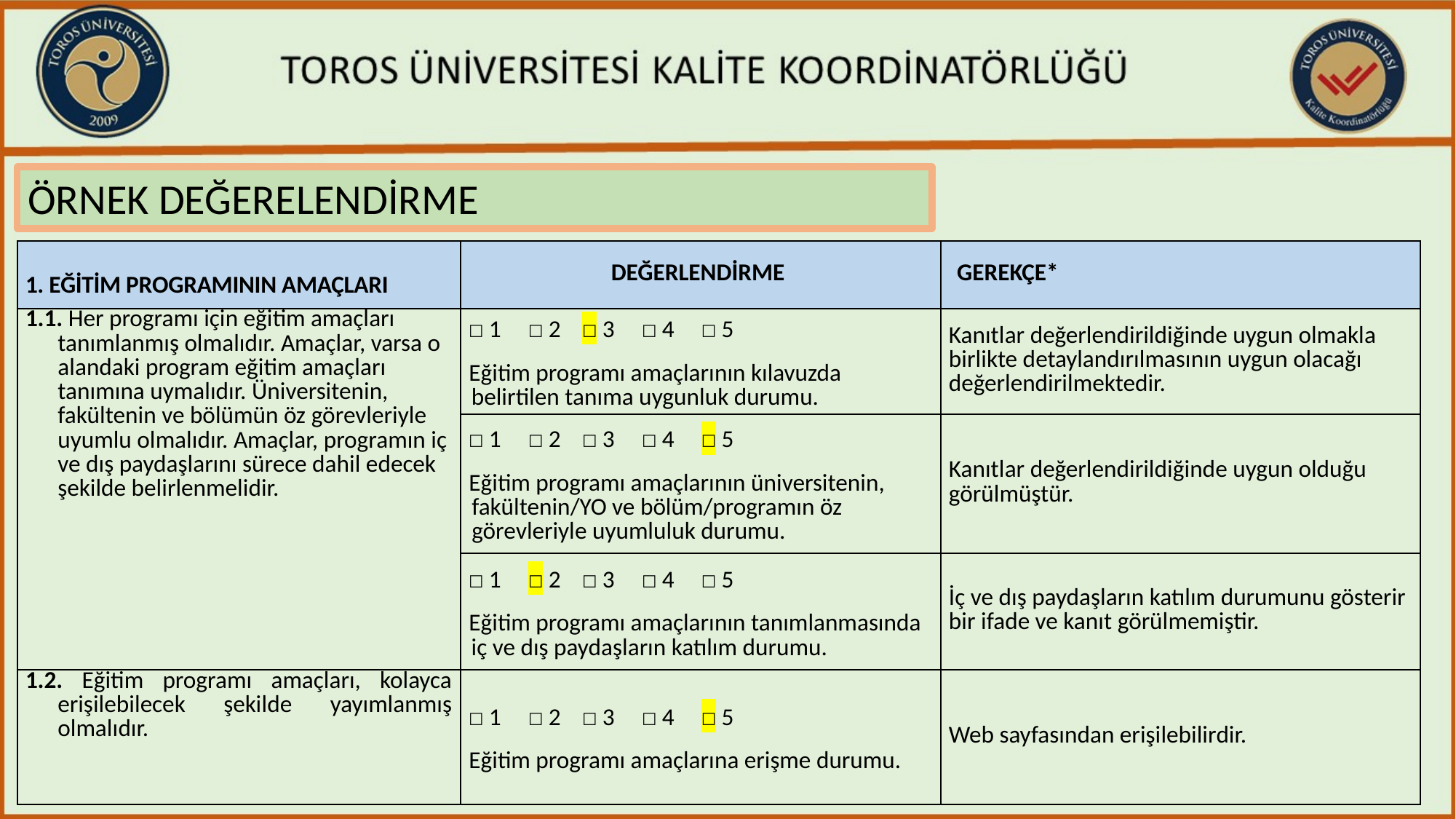

ÖRNEK DEĞERELENDİRME
| 1. EĞİTİM PROGRAMININ AMAÇLARI | DEĞERLENDİRME | GEREKÇE\* |
| --- | --- | --- |
| 1.1. Her programı için eğitim amaçları tanımlanmış olmalıdır. Amaçlar, varsa o alandaki program eğitim amaçları tanımına uymalıdır. Üniversitenin, fakültenin ve bölümün öz görevleriyle uyumlu olmalıdır. Amaçlar, programın iç ve dış paydaşlarını sürece dahil edecek şekilde belirlenmelidir. | ☐ 1 ☐ 2 ☐ 3 ☐ 4 ☐ 5 Eğitim programı amaçlarının kılavuzda belirtilen tanıma uygunluk durumu. | Kanıtlar değerlendirildiğinde uygun olmakla birlikte detaylandırılmasının uygun olacağı değerlendirilmektedir. |
|  | ☐ 1 ☐ 2 ☐ 3 ☐ 4 ☐ 5 Eğitim programı amaçlarının üniversitenin, fakültenin/YO ve bölüm/programın öz görevleriyle uyumluluk durumu. | Kanıtlar değerlendirildiğinde uygun olduğu görülmüştür. |
|  | ☐ 1 ☐ 2 ☐ 3 ☐ 4 ☐ 5 Eğitim programı amaçlarının tanımlanmasında iç ve dış paydaşların katılım durumu. | İç ve dış paydaşların katılım durumunu gösterir bir ifade ve kanıt görülmemiştir. |
| 1.2. Eğitim programı amaçları, kolayca erişilebilecek şekilde yayımlanmış olmalıdır. | ☐ 1 ☐ 2 ☐ 3 ☐ 4 ☐ 5 Eğitim programı amaçlarına erişme durumu. | Web sayfasından erişilebilirdir. |